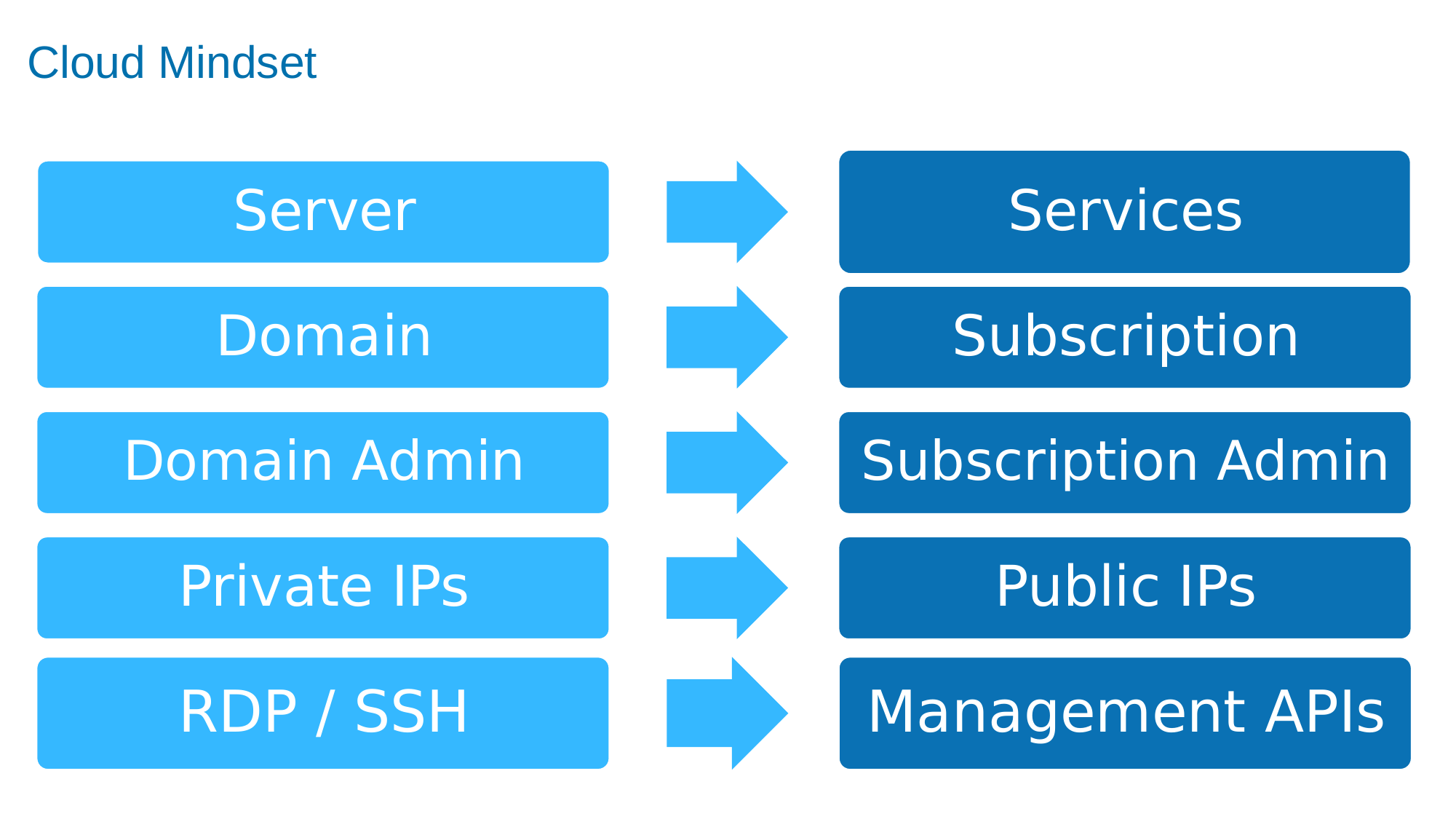

# Cloud Mindset
Server

Services
Domain

Subscription
Domain Admin

Subscription Admin
Private IPs

Public IPs
RDP / SSH

Management APIs